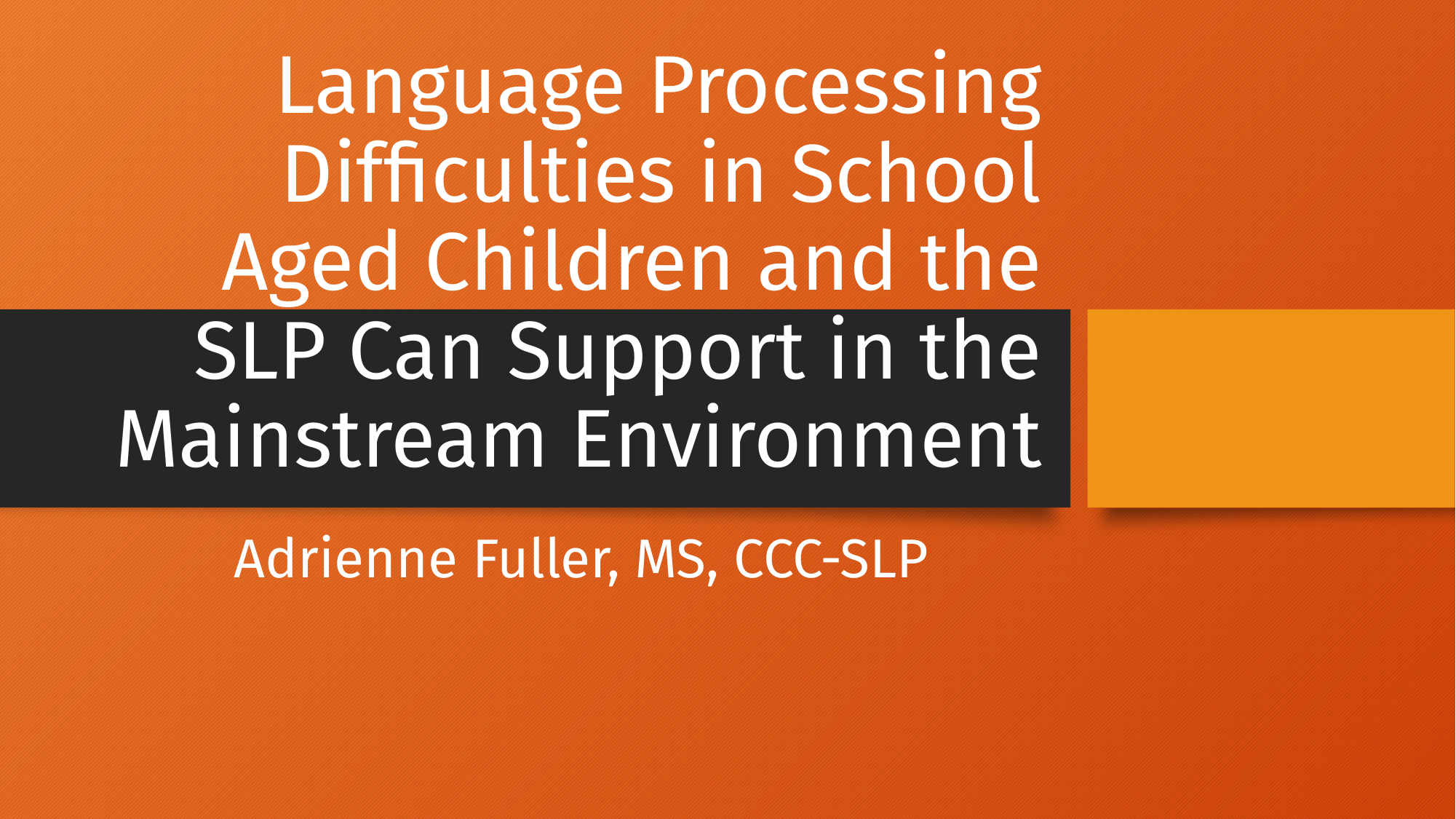

# Language Processing Difficulties in School Aged Children and the SLP Can Support in the Mainstream Environment
Adrienne Fuller, MS, CCC-SLP